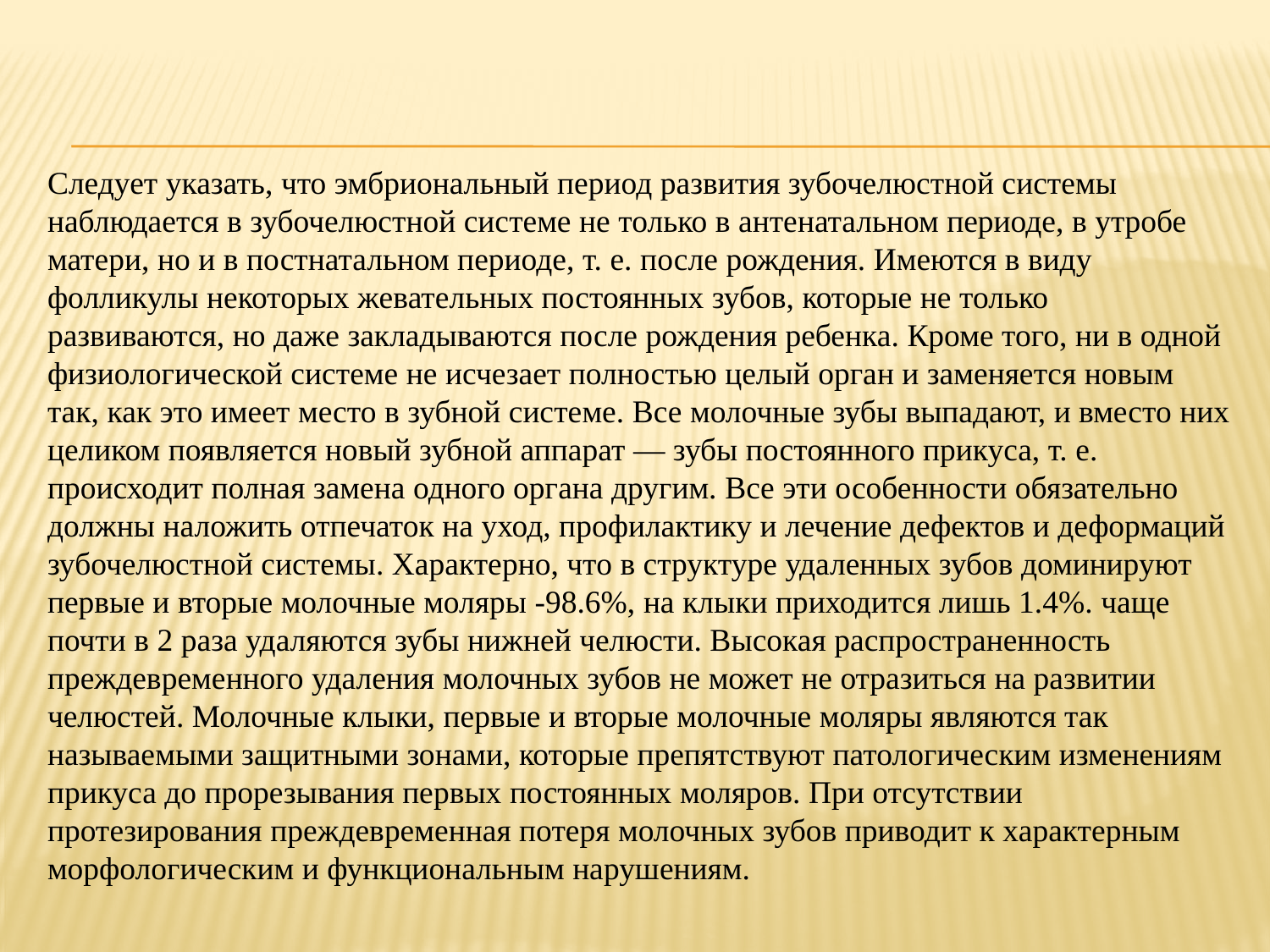

Следует указать, что эмбриональный период развития зубочелюстной системы наблюдается в зубочелюстной системе не только в антенатальном периоде, в утробе матери, но и в постнатальном периоде, т. е. после рождения. Имеются в виду фолликулы некоторых жевательных постоянных зубов, которые не только развиваются, но даже закладываются после рождения ребенка. Кроме того, ни в одной физиологической системе не исчезает полностью целый орган и заменяется новым так, как это имеет место в зубной системе. Все молочные зубы выпадают, и вместо них целиком появляется новый зубной аппарат — зубы постоянного прикуса, т. е. происходит полная замена одного органа другим. Все эти особенности обязательно должны наложить отпечаток на уход, профилактику и лечение дефектов и деформаций зубочелюстной системы. Характерно, что в структуре удаленных зубов доминируют первые и вторые молочные моляры -98.6%, на клыки приходится лишь 1.4%. чаще почти в 2 раза удаляются зубы нижней челюсти. Высокая распространенность преждевременного удаления молочных зубов не может не отразиться на развитии челюстей. Молочные клыки, первые и вторые молочные моляры являются так называемыми защитными зонами, которые препятствуют патологическим изменениям прикуса до прорезывания первых постоянных моляров. При отсутствии протезирования преждевременная потеря молочных зубов приводит к характерным морфологическим и функциональным нарушениям.